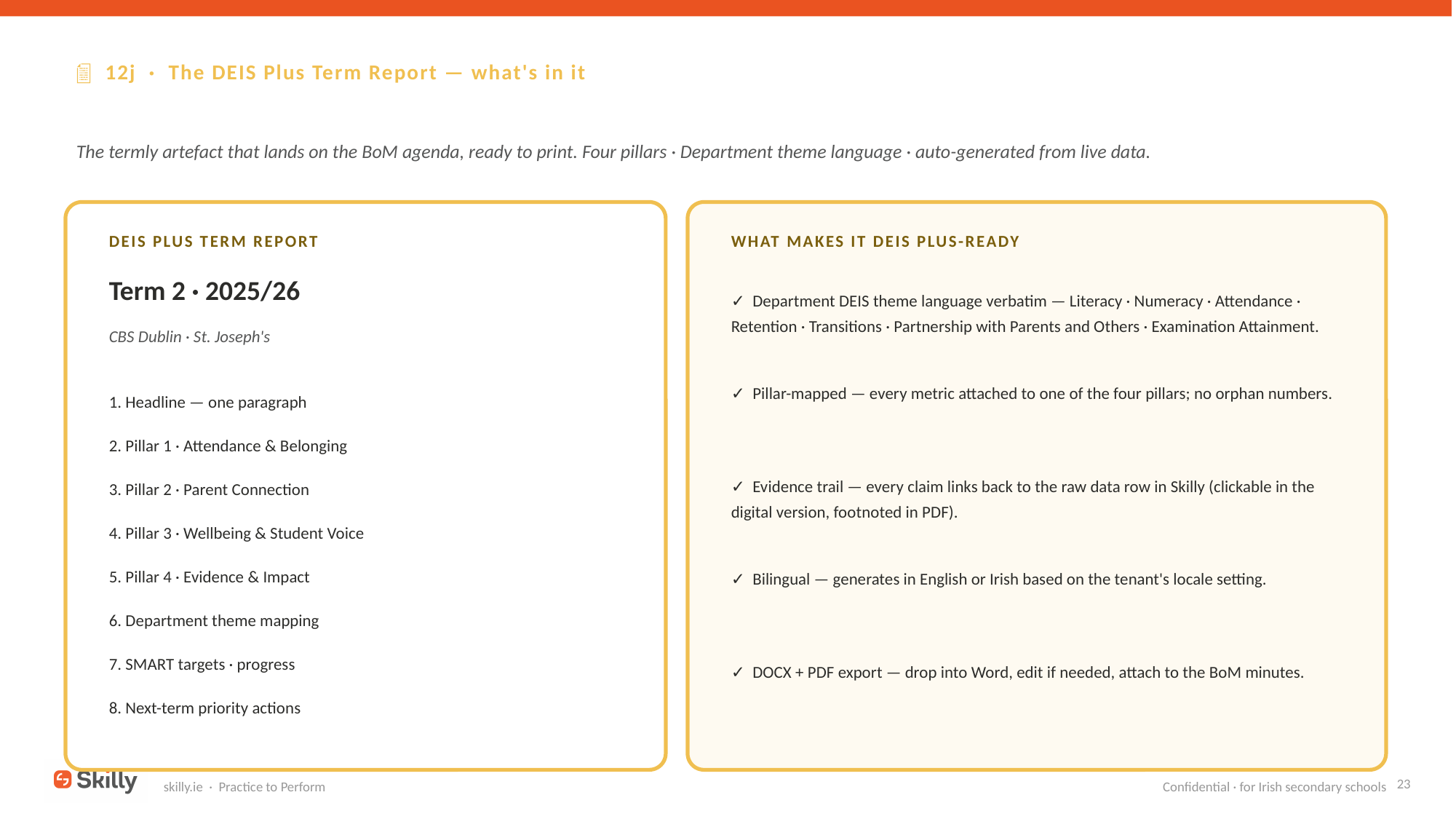

📄  12j  ·  The DEIS Plus Term Report — what's in it
The termly artefact that lands on the BoM agenda, ready to print. Four pillars · Department theme language · auto-generated from live data.

DEIS PLUS TERM REPORT
WHAT MAKES IT DEIS PLUS-READY
Term 2 · 2025/26
✓  Department DEIS theme language verbatim — Literacy · Numeracy · Attendance · Retention · Transitions · Partnership with Parents and Others · Examination Attainment.
CBS Dublin · St. Joseph's
✓  Pillar-mapped — every metric attached to one of the four pillars; no orphan numbers.
1. Headline — one paragraph
2. Pillar 1 · Attendance & Belonging
✓  Evidence trail — every claim links back to the raw data row in Skilly (clickable in the digital version, footnoted in PDF).
3. Pillar 2 · Parent Connection
4. Pillar 3 · Wellbeing & Student Voice
5. Pillar 4 · Evidence & Impact
✓  Bilingual — generates in English or Irish based on the tenant's locale setting.
6. Department theme mapping
7. SMART targets · progress
✓  DOCX + PDF export — drop into Word, edit if needed, attach to the BoM minutes.
8. Next-term priority actions
23